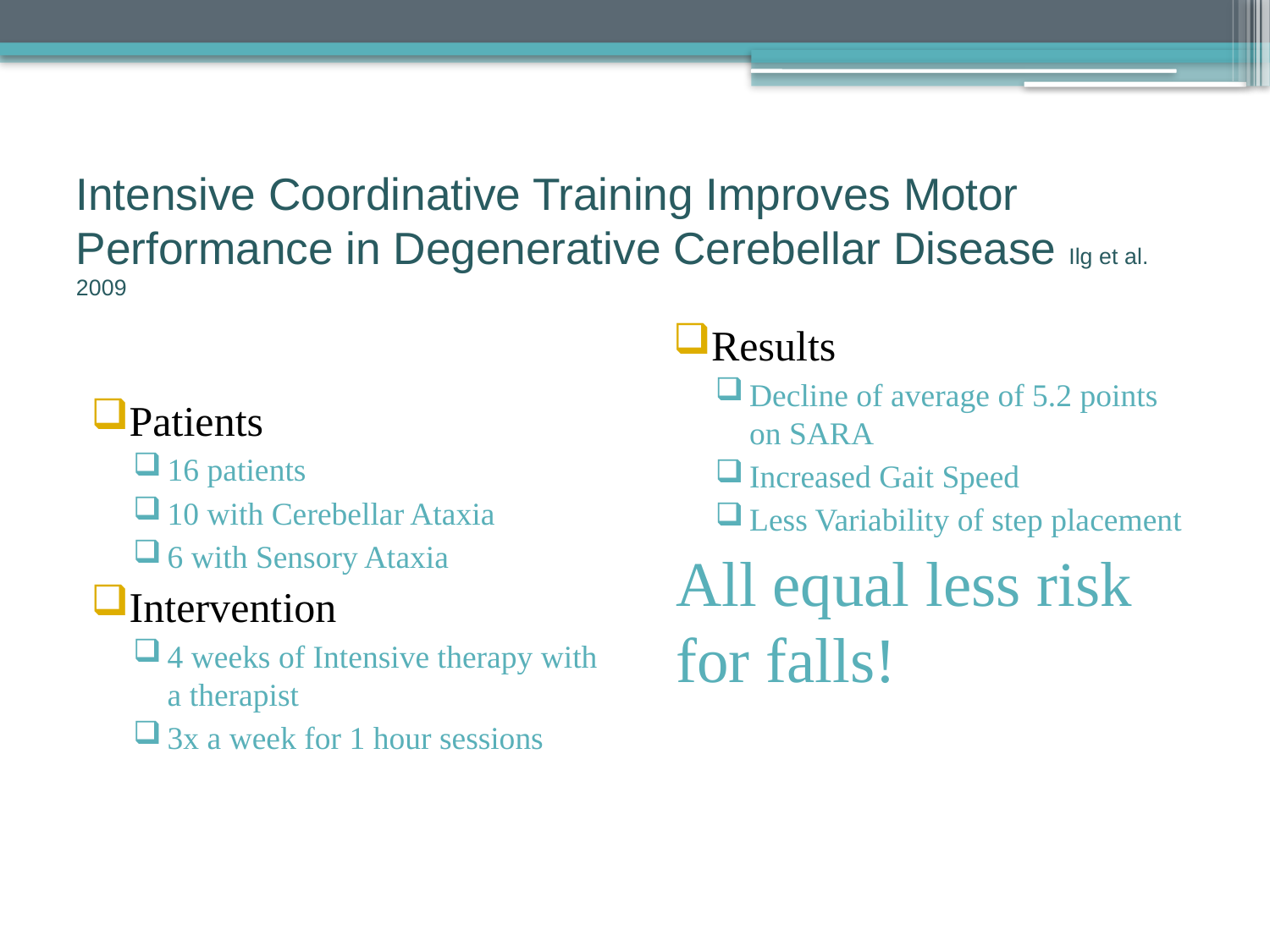

# Intensive Coordinative Training Improves Motor Performance in Degenerative Cerebellar Disease Ilg et al. 2009
Results
Decline of average of 5.2 points on SARA
Increased Gait Speed
Less Variability of step placement
All equal less risk for falls!
Patients
16 patients
10 with Cerebellar Ataxia
6 with Sensory Ataxia
Intervention
4 weeks of Intensive therapy with a therapist
3x a week for 1 hour sessions